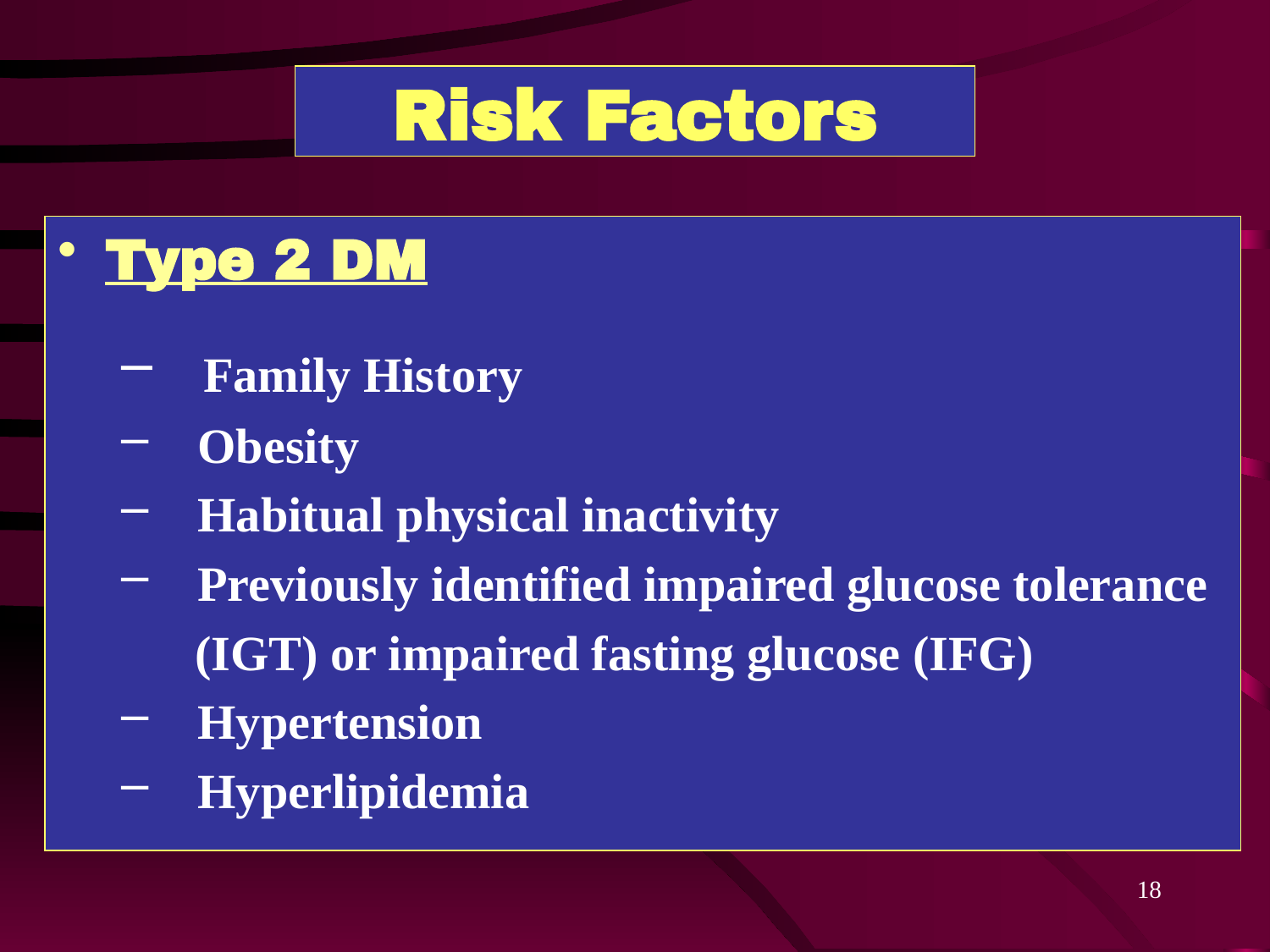

# Risk Factors
Type 2 DM

   Family History
   Obesity
   Habitual physical inactivity
   Previously identified impaired glucose tolerance
      (IGT) or impaired fasting glucose (IFG)
   Hypertension
   Hyperlipidemia

18